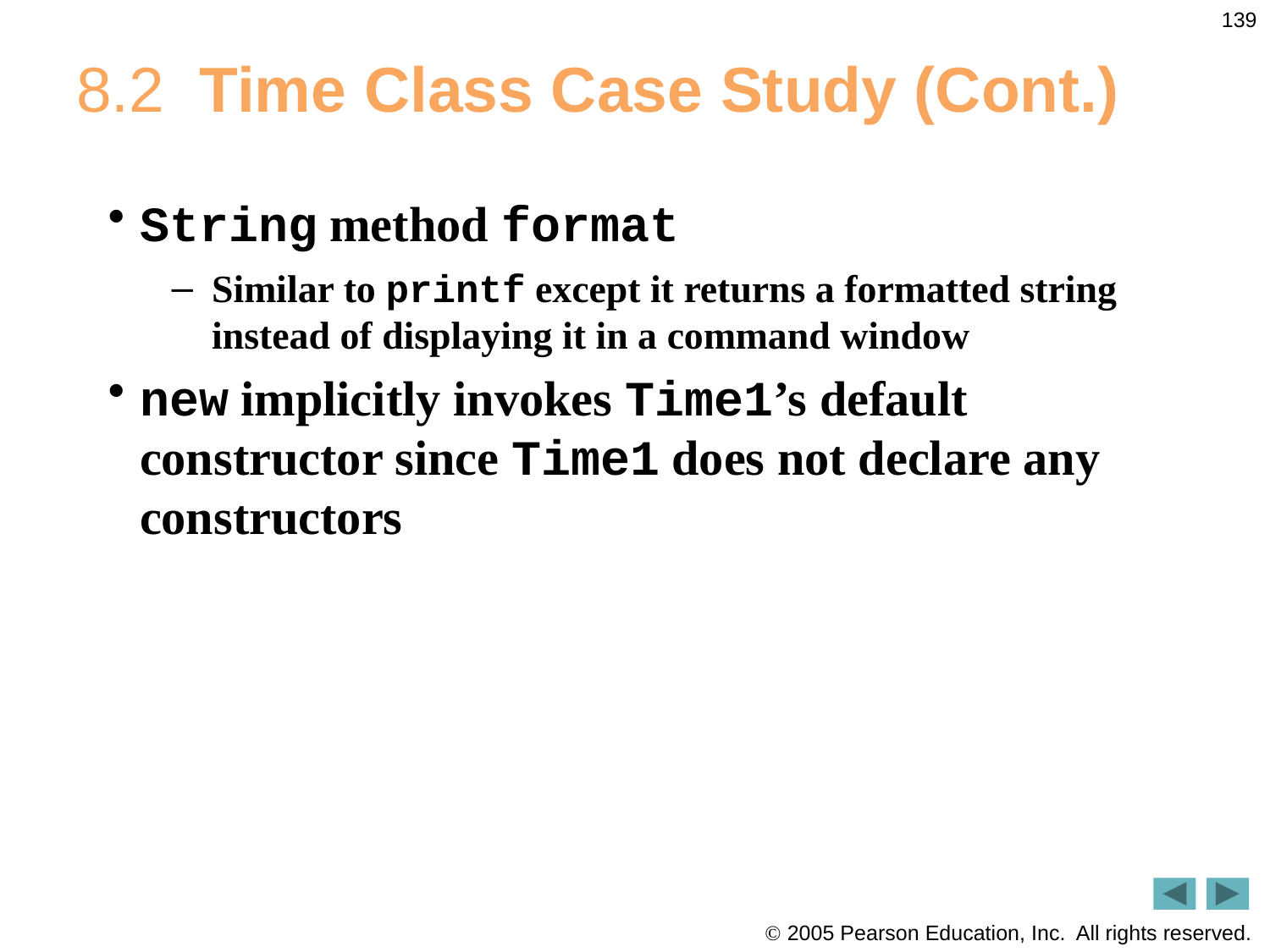

139
# 8.2  Time Class Case Study (Cont.)
String method format
Similar to printf except it returns a formatted string instead of displaying it in a command window
new implicitly invokes Time1’s default constructor since Time1 does not declare any constructors